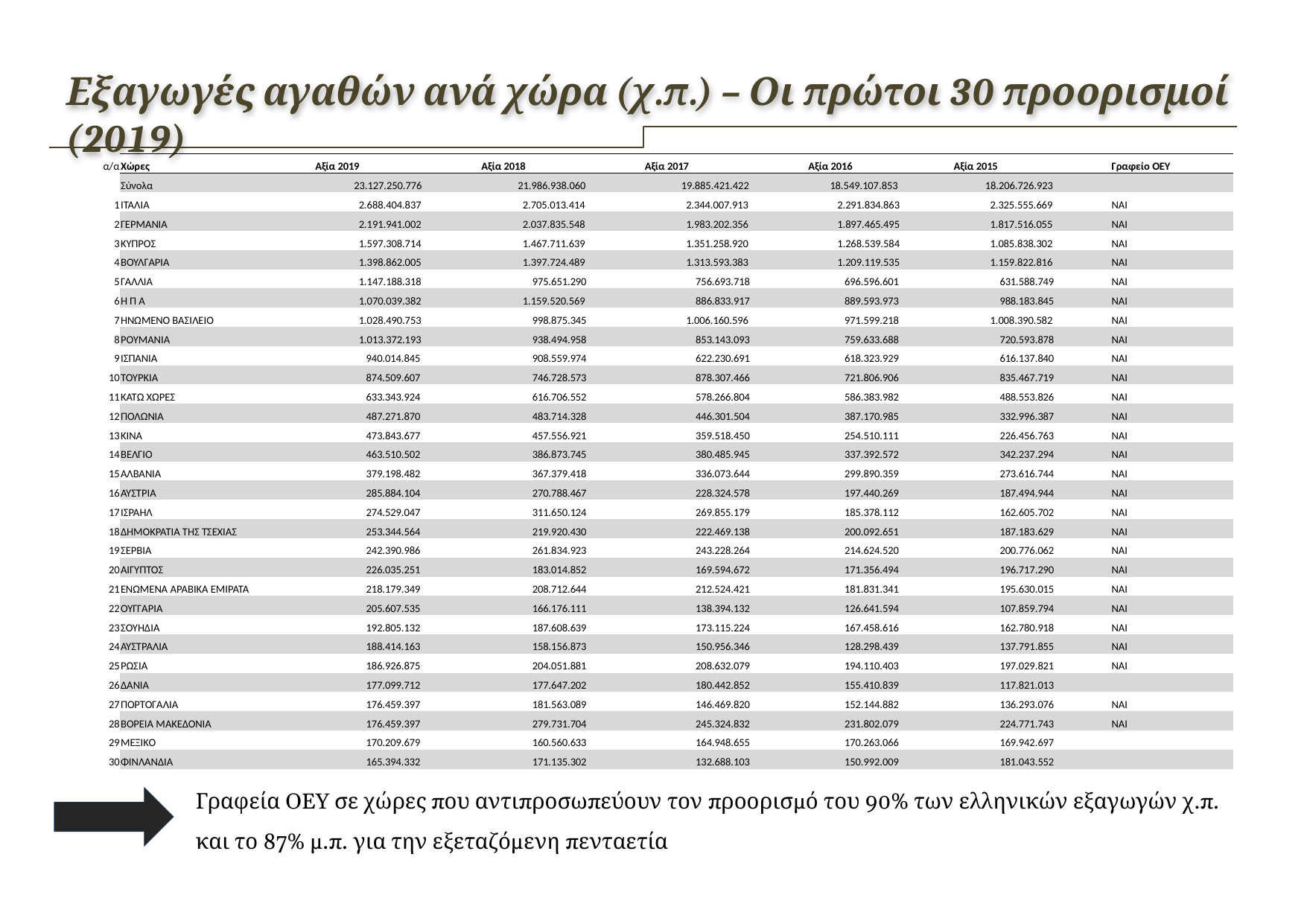

Εξαγωγές αγαθών ανά χώρα (χ.π.) – Οι πρώτοι 30 προορισμοί (2019)
| α/α | Χώρες | Αξία 2019 | Αξία 2018 | Αξία 2017 | Αξία 2016 | Αξία 2015 | Γραφείο ΟΕΥ |
| --- | --- | --- | --- | --- | --- | --- | --- |
|  | Σύνολα | 23.127.250.776 | 21.986.938.060 | 19.885.421.422 | 18.549.107.853 | 18.206.726.923 |  |
| 1 | ΙΤΑΛΙΑ | 2.688.404.837 | 2.705.013.414 | 2.344.007.913 | 2.291.834.863 | 2.325.555.669 | ΝΑΙ |
| 2 | ΓΕΡΜΑΝΙΑ | 2.191.941.002 | 2.037.835.548 | 1.983.202.356 | 1.897.465.495 | 1.817.516.055 | ΝΑΙ |
| 3 | ΚΥΠΡΟΣ | 1.597.308.714 | 1.467.711.639 | 1.351.258.920 | 1.268.539.584 | 1.085.838.302 | ΝΑΙ |
| 4 | ΒΟΥΛΓΑΡΙΑ | 1.398.862.005 | 1.397.724.489 | 1.313.593.383 | 1.209.119.535 | 1.159.822.816 | ΝΑΙ |
| 5 | ΓΑΛΛΙΑ | 1.147.188.318 | 975.651.290 | 756.693.718 | 696.596.601 | 631.588.749 | ΝΑΙ |
| 6 | Η Π Α | 1.070.039.382 | 1.159.520.569 | 886.833.917 | 889.593.973 | 988.183.845 | ΝΑΙ |
| 7 | ΗΝΩΜΕΝΟ ΒΑΣΙΛΕΙΟ | 1.028.490.753 | 998.875.345 | 1.006.160.596 | 971.599.218 | 1.008.390.582 | ΝΑΙ |
| 8 | ΡΟΥΜΑΝΙΑ | 1.013.372.193 | 938.494.958 | 853.143.093 | 759.633.688 | 720.593.878 | ΝΑΙ |
| 9 | ΙΣΠΑΝΙΑ | 940.014.845 | 908.559.974 | 622.230.691 | 618.323.929 | 616.137.840 | ΝΑΙ |
| 10 | ΤΟΥΡΚΙΑ | 874.509.607 | 746.728.573 | 878.307.466 | 721.806.906 | 835.467.719 | ΝΑΙ |
| 11 | ΚΑΤΩ ΧΩΡΕΣ | 633.343.924 | 616.706.552 | 578.266.804 | 586.383.982 | 488.553.826 | ΝΑΙ |
| 12 | ΠΟΛΩΝΙΑ | 487.271.870 | 483.714.328 | 446.301.504 | 387.170.985 | 332.996.387 | ΝΑΙ |
| 13 | ΚΙΝΑ | 473.843.677 | 457.556.921 | 359.518.450 | 254.510.111 | 226.456.763 | ΝΑΙ |
| 14 | ΒΕΛΓΙΟ | 463.510.502 | 386.873.745 | 380.485.945 | 337.392.572 | 342.237.294 | ΝΑΙ |
| 15 | ΑΛΒΑΝΙΑ | 379.198.482 | 367.379.418 | 336.073.644 | 299.890.359 | 273.616.744 | ΝΑΙ |
| 16 | ΑΥΣΤΡΙΑ | 285.884.104 | 270.788.467 | 228.324.578 | 197.440.269 | 187.494.944 | ΝΑΙ |
| 17 | ΙΣΡΑΗΛ | 274.529.047 | 311.650.124 | 269.855.179 | 185.378.112 | 162.605.702 | ΝΑΙ |
| 18 | ΔΗΜΟΚΡΑΤΙΑ ΤΗΣ ΤΣΕΧΙΑΣ | 253.344.564 | 219.920.430 | 222.469.138 | 200.092.651 | 187.183.629 | ΝΑΙ |
| 19 | ΣΕΡΒΙΑ | 242.390.986 | 261.834.923 | 243.228.264 | 214.624.520 | 200.776.062 | ΝΑΙ |
| 20 | ΑΙΓΥΠΤΟΣ | 226.035.251 | 183.014.852 | 169.594.672 | 171.356.494 | 196.717.290 | ΝΑΙ |
| 21 | ΕΝΩΜΕΝΑ ΑΡΑΒΙΚΑ ΕΜΙΡΑΤΑ | 218.179.349 | 208.712.644 | 212.524.421 | 181.831.341 | 195.630.015 | ΝΑΙ |
| 22 | ΟΥΓΓΑΡΙΑ | 205.607.535 | 166.176.111 | 138.394.132 | 126.641.594 | 107.859.794 | ΝΑΙ |
| 23 | ΣΟΥΗΔΙΑ | 192.805.132 | 187.608.639 | 173.115.224 | 167.458.616 | 162.780.918 | ΝΑΙ |
| 24 | ΑΥΣΤΡΑΛΙΑ | 188.414.163 | 158.156.873 | 150.956.346 | 128.298.439 | 137.791.855 | ΝΑΙ |
| 25 | ΡΩΣΙΑ | 186.926.875 | 204.051.881 | 208.632.079 | 194.110.403 | 197.029.821 | ΝΑΙ |
| 26 | ΔΑΝΙΑ | 177.099.712 | 177.647.202 | 180.442.852 | 155.410.839 | 117.821.013 |  |
| 27 | ΠΟΡΤΟΓΑΛΙΑ | 176.459.397 | 181.563.089 | 146.469.820 | 152.144.882 | 136.293.076 | ΝΑΙ |
| 28 | ΒΟΡΕΙΑ ΜΑΚΕΔΟΝΙΑ | 176.459.397 | 279.731.704 | 245.324.832 | 231.802.079 | 224.771.743 | ΝΑΙ |
| 29 | ΜΕΞΙΚΟ | 170.209.679 | 160.560.633 | 164.948.655 | 170.263.066 | 169.942.697 |  |
| 30 | ΦΙΝΛΑΝΔΙΑ | 165.394.332 | 171.135.302 | 132.688.103 | 150.992.009 | 181.043.552 |  |

Γραφεία ΟΕΥ σε χώρες που αντιπροσωπεύουν τον προορισμό του 90% των ελληνικών εξαγωγών χ.π.
και το 87% μ.π. για την εξεταζόμενη πενταετία